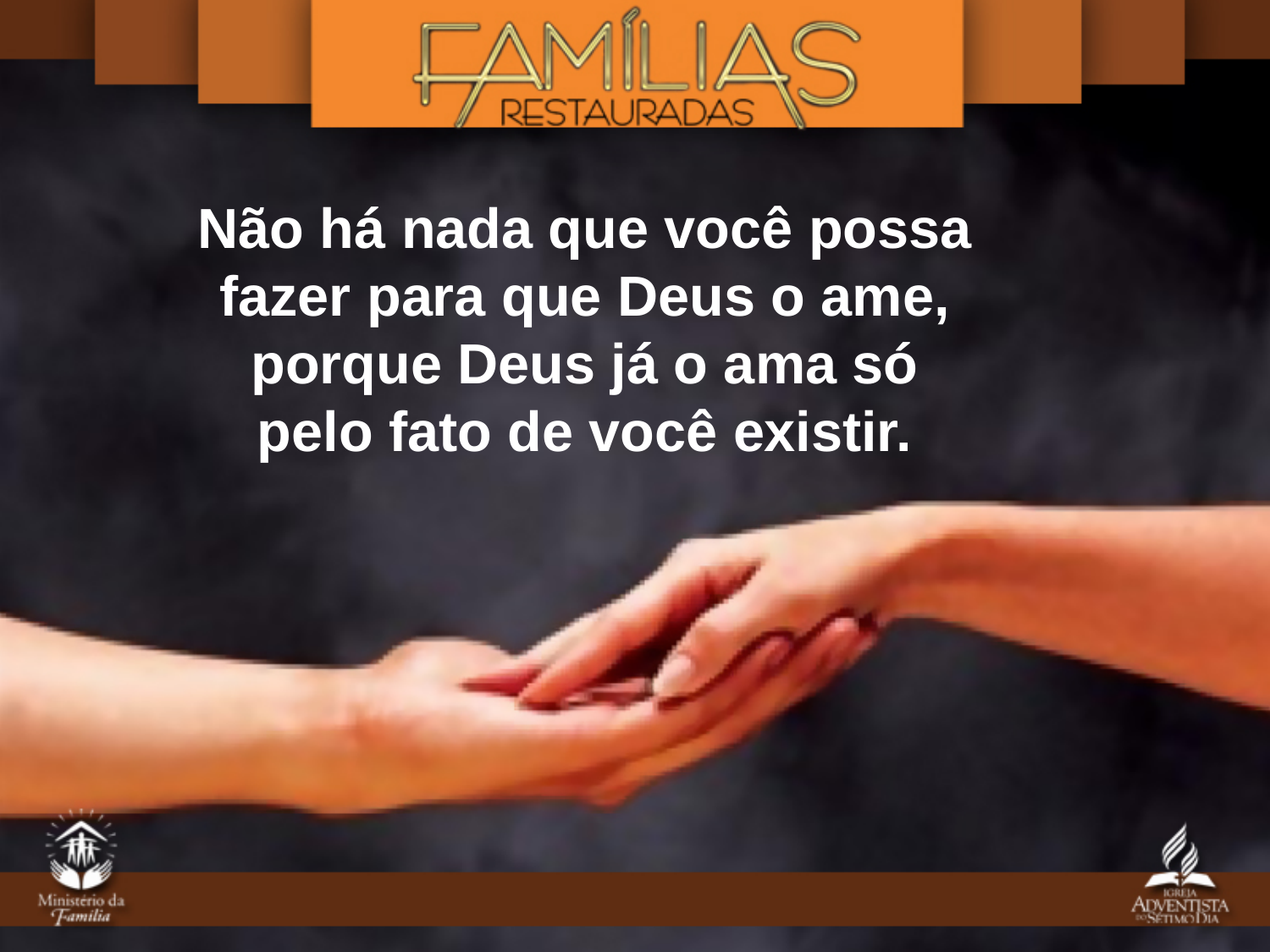

Não há nada que você possa fazer para que Deus o ame, porque Deus já o ama só
pelo fato de você existir.